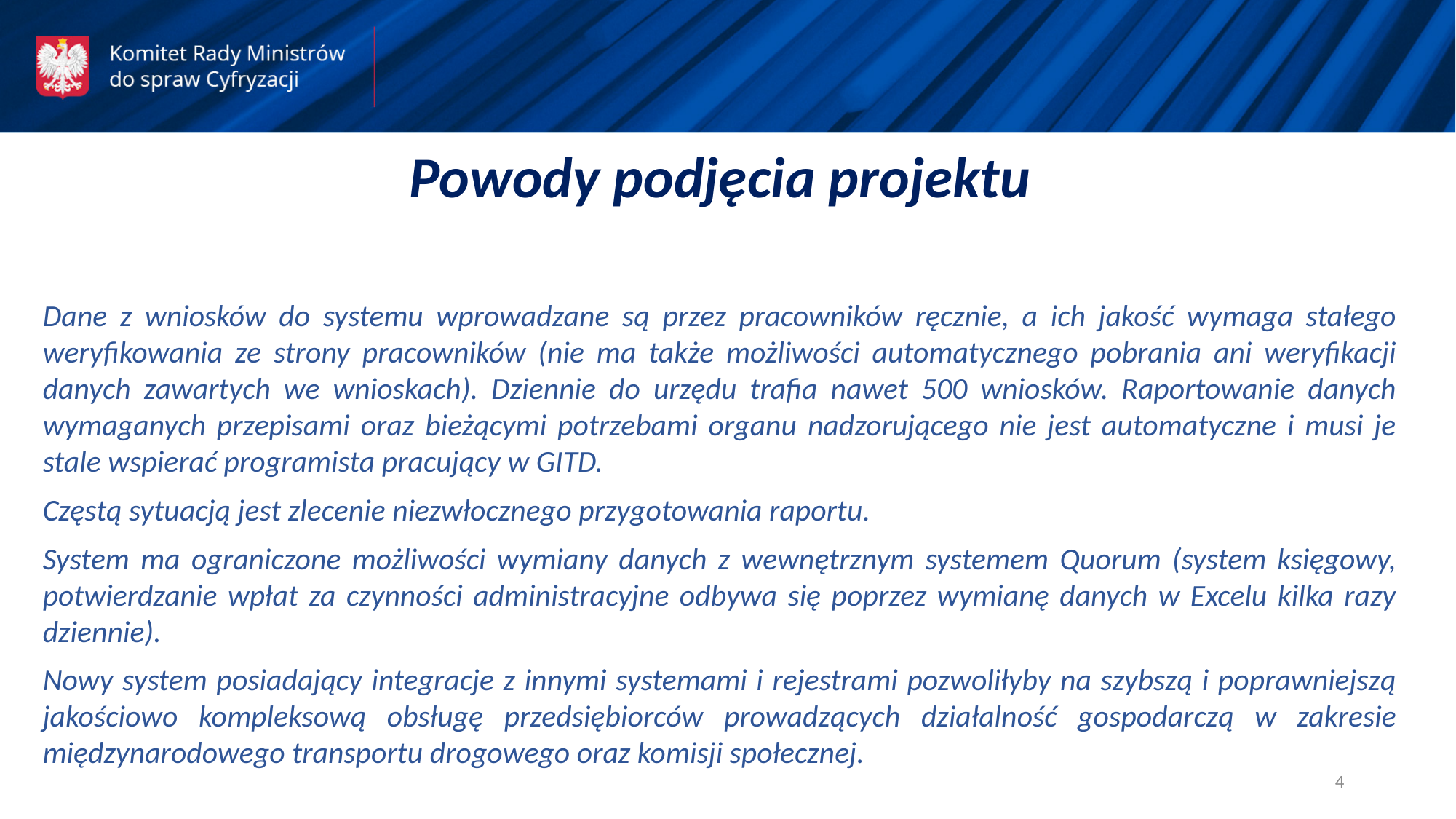

Powody podjęcia projektu

Dane z wniosków do systemu wprowadzane są przez pracowników ręcznie, a ich jakość wymaga stałego weryfikowania ze strony pracowników (nie ma także możliwości automatycznego pobrania ani weryfikacji danych zawartych we wnioskach). Dziennie do urzędu trafia nawet 500 wniosków. Raportowanie danych wymaganych przepisami oraz bieżącymi potrzebami organu nadzorującego nie jest automatyczne i musi je stale wspierać programista pracujący w GITD.
Częstą sytuacją jest zlecenie niezwłocznego przygotowania raportu.
System ma ograniczone możliwości wymiany danych z wewnętrznym systemem Quorum (system księgowy, potwierdzanie wpłat za czynności administracyjne odbywa się poprzez wymianę danych w Excelu kilka razy dziennie).
Nowy system posiadający integracje z innymi systemami i rejestrami pozwoliłyby na szybszą i poprawniejszą jakościowo kompleksową obsługę przedsiębiorców prowadzących działalność gospodarczą w zakresie międzynarodowego transportu drogowego oraz komisji społecznej.
4